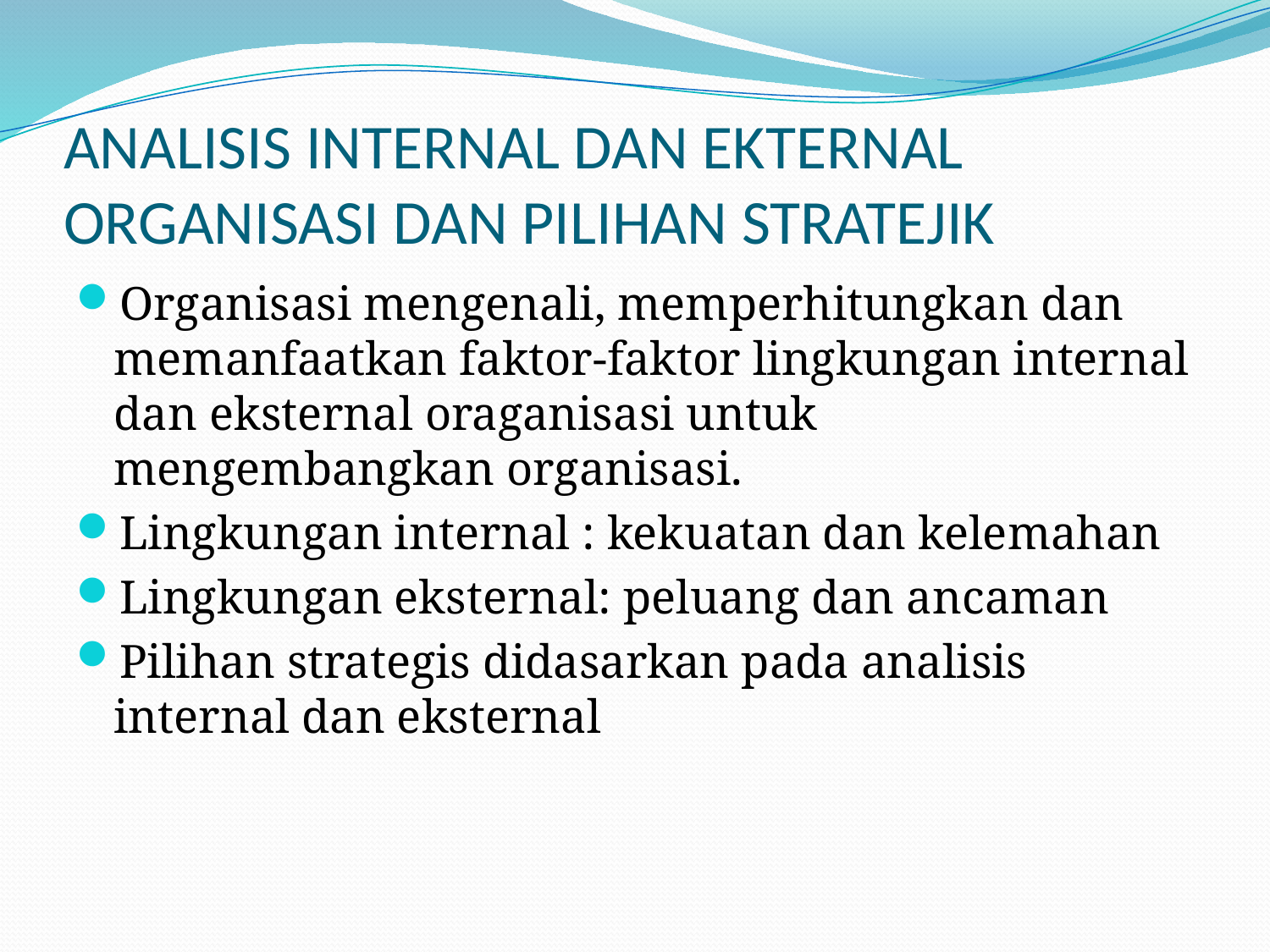

# ANALISIS INTERNAL DAN EKTERNAL ORGANISASI DAN PILIHAN STRATEJIK
Organisasi mengenali, memperhitungkan dan memanfaatkan faktor-faktor lingkungan internal dan eksternal oraganisasi untuk mengembangkan organisasi.
Lingkungan internal : kekuatan dan kelemahan
Lingkungan eksternal: peluang dan ancaman
Pilihan strategis didasarkan pada analisis internal dan eksternal